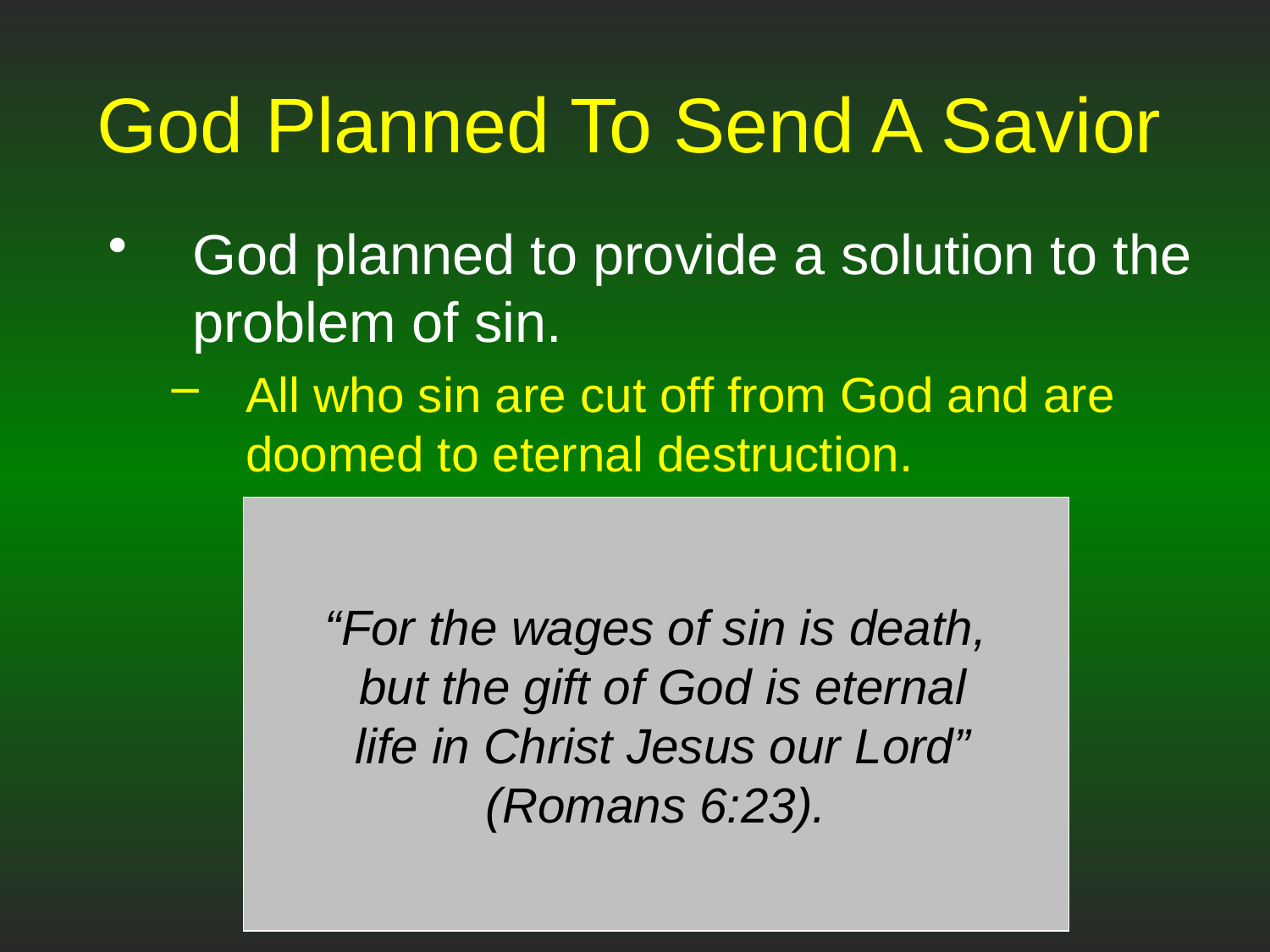

# God Planned To Send A Savior
God planned to provide a solution to the problem of sin.
All who sin are cut off from God and are doomed to eternal destruction.
“For the wages of sin is death,
 but the gift of God is eternal
 life in Christ Jesus our Lord”
(Romans 6:23).